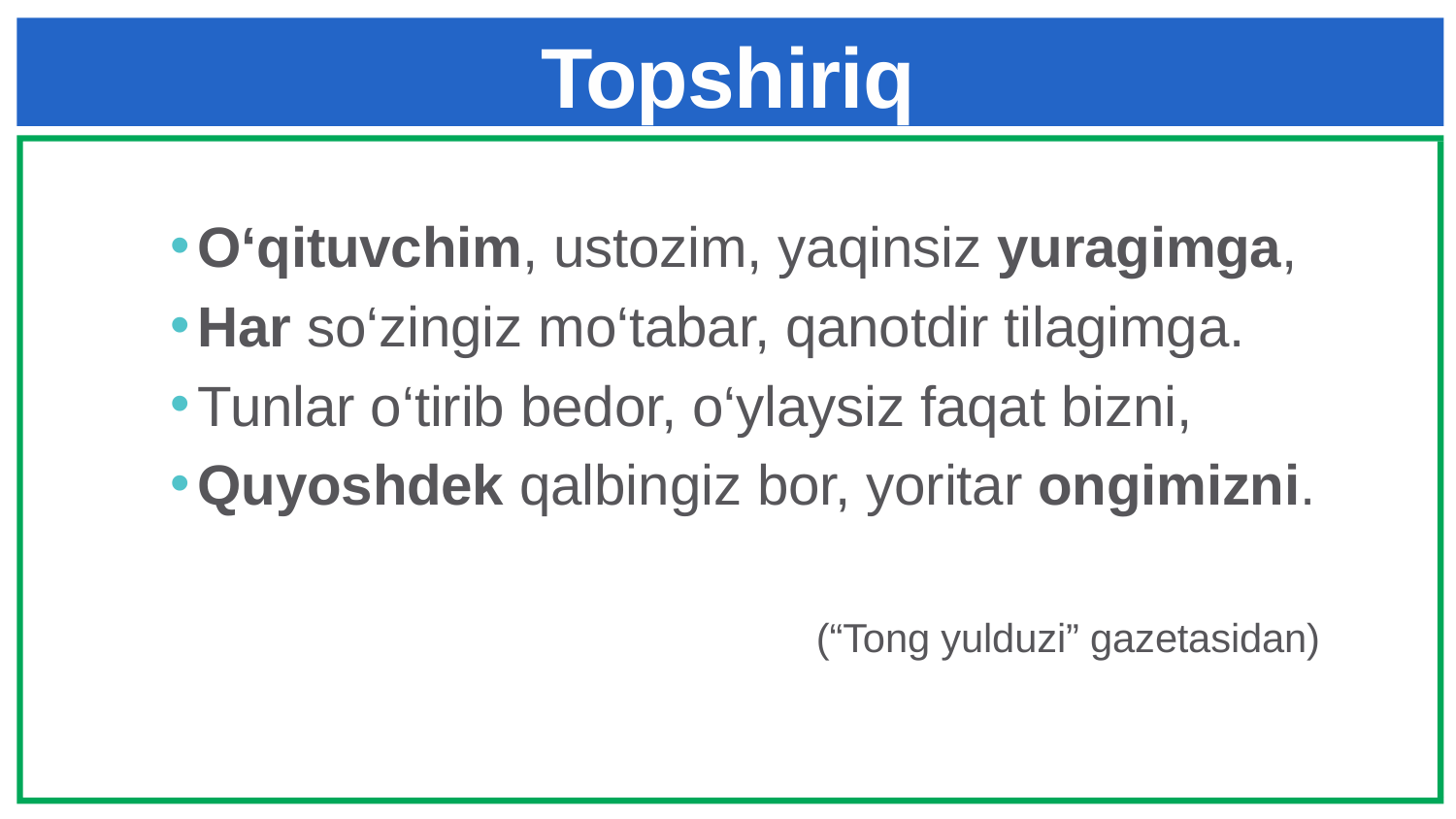

# Topshiriq
O‘qituvchim, ustozim, yaqinsiz yuragimga,
Har so‘zingiz mo‘tabar, qanotdir tilagimga.
Tunlar o‘tirib bedor, o‘ylaysiz faqat bizni,
Quyoshdek qalbingiz bor, yoritar ongimizni.
                                                                                                                (“Tong yulduzi” gazetasidan)